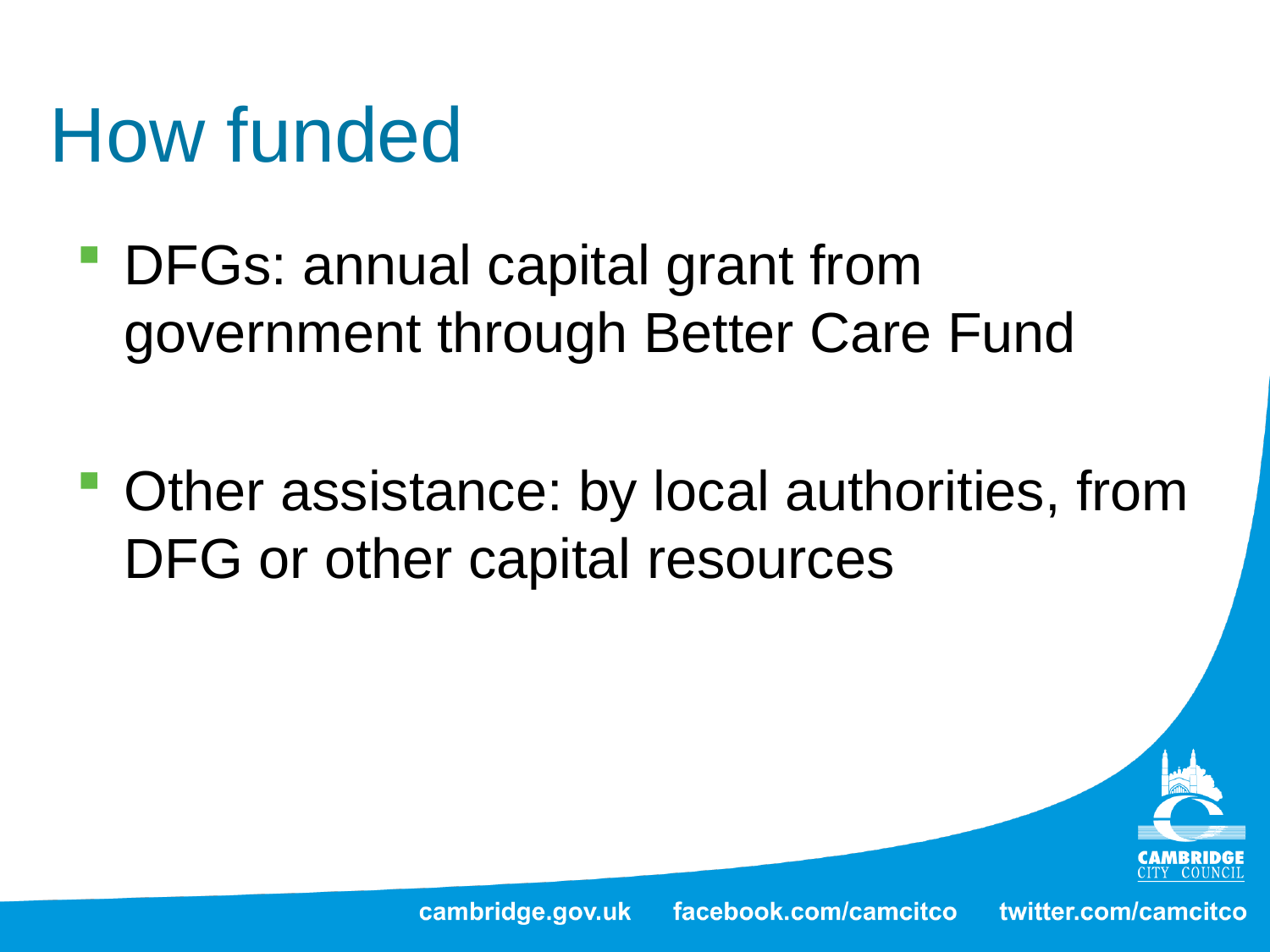

# How funded
DFGs: annual capital grant from government through Better Care Fund

Other assistance: by local authorities, from DFG or other capital resources